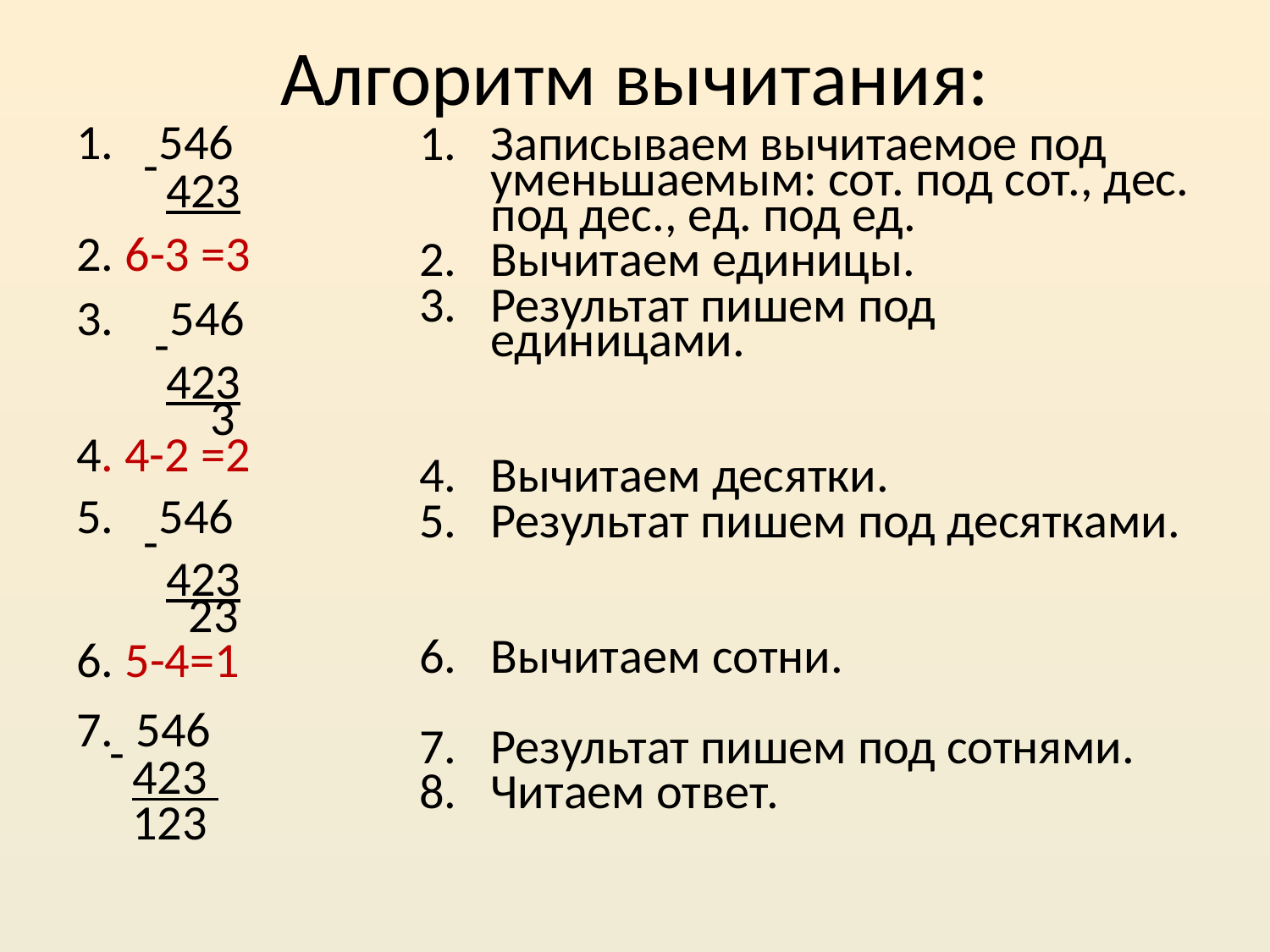

# Алгоритм вычитания:
Записываем вычитаемое под уменьшаемым: сот. под сот., дес. под дес., ед. под ед.
Вычитаем единицы.
Результат пишем под единицами.

Вычитаем десятки.
Результат пишем под десятками.

Вычитаем сотни.

Результат пишем под сотнями.
Читаем ответ.

 546
      -
        423

2. 6-3 =3

  546
       -
        423
            3
4. 4-2 =2

 546
      -
        423
          23
6. 5-4=1

7.  546
   -
     423
     123